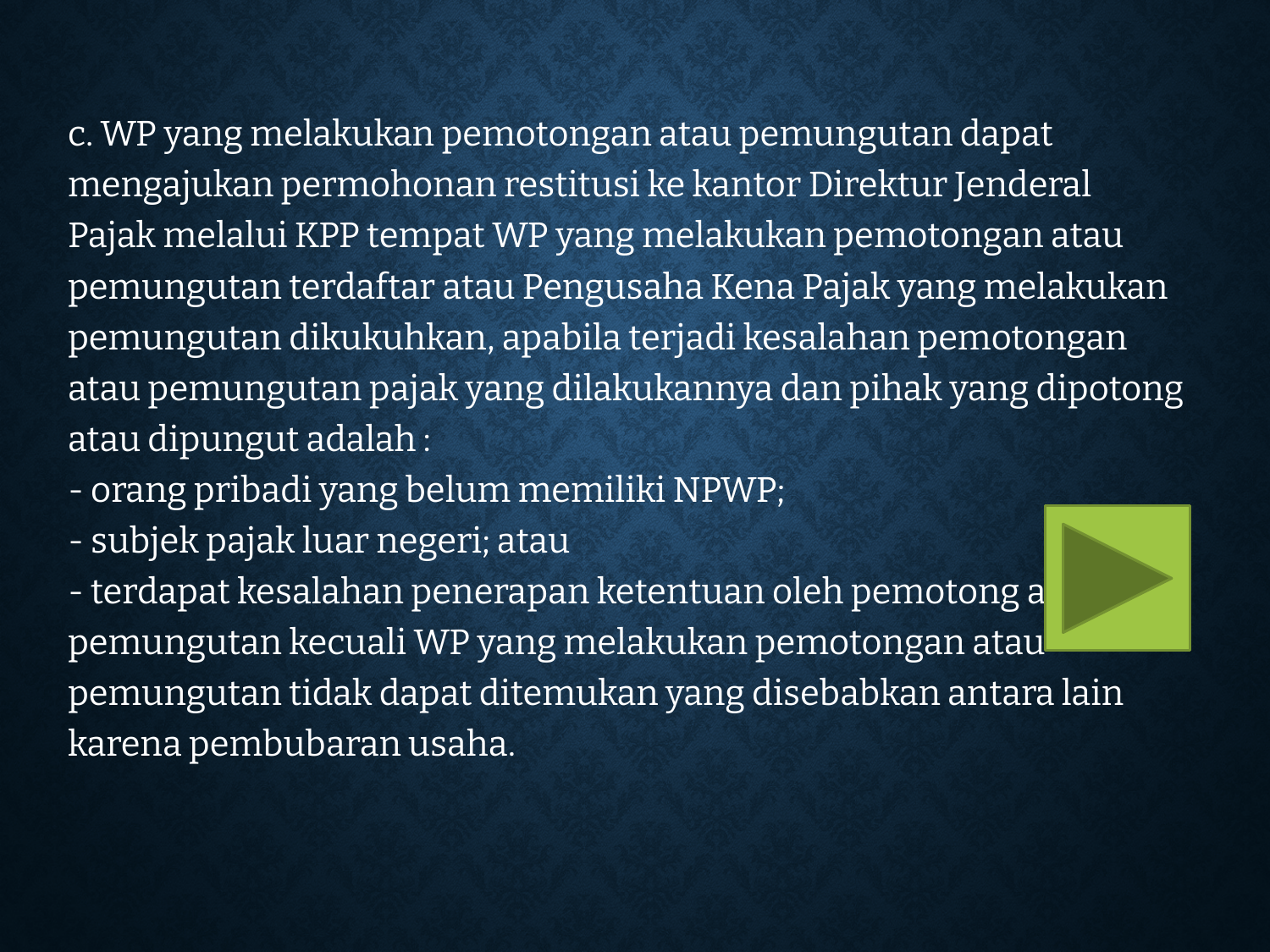

c. WP yang melakukan pemotongan atau pemungutan dapat mengajukan permohonan restitusi ke kantor Direktur Jenderal Pajak melalui KPP tempat WP yang melakukan pemotongan atau pemungutan terdaftar atau Pengusaha Kena Pajak yang melakukan pemungutan dikukuhkan, apabila terjadi kesalahan pemotongan atau pemungutan pajak yang dilakukannya dan pihak yang dipotong atau dipungut adalah :
- orang pribadi yang belum memiliki NPWP;
- subjek pajak luar negeri; atau
- terdapat kesalahan penerapan ketentuan oleh pemotong atau pemungutan kecuali WP yang melakukan pemotongan atau pemungutan tidak dapat ditemukan yang disebabkan antara lain karena pembubaran usaha.